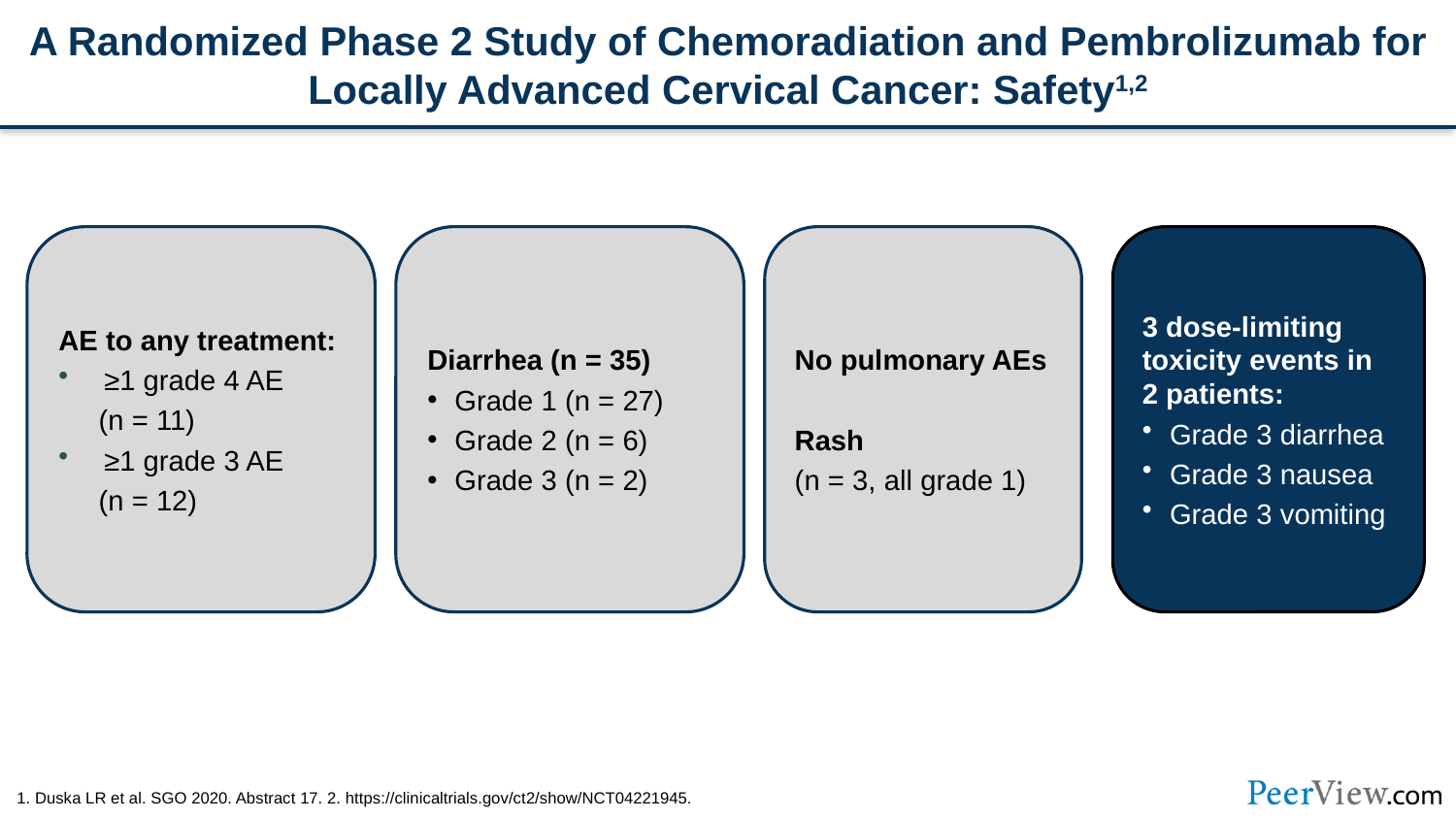

# A Randomized Phase 2 Study of Chemoradiation and Pembrolizumab for Locally Advanced Cervical Cancer: Safety1,2
AE to any treatment:
≥1 grade 4 AE
     (n = 11)
≥1 grade 3 AE
     (n = 12)
Diarrhea (n = 35)
Grade 1 (n = 27)
Grade 2 (n = 6)
Grade 3 (n = 2)
No pulmonary AEs

Rash
(n = 3, all grade 1)
3 dose-limiting toxicity events in
2 patients:
Grade 3 diarrhea
Grade 3 nausea
Grade 3 vomiting
1. Duska LR et al. SGO 2020. Abstract 17. 2. https://clinicaltrials.gov/ct2/show/NCT04221945.